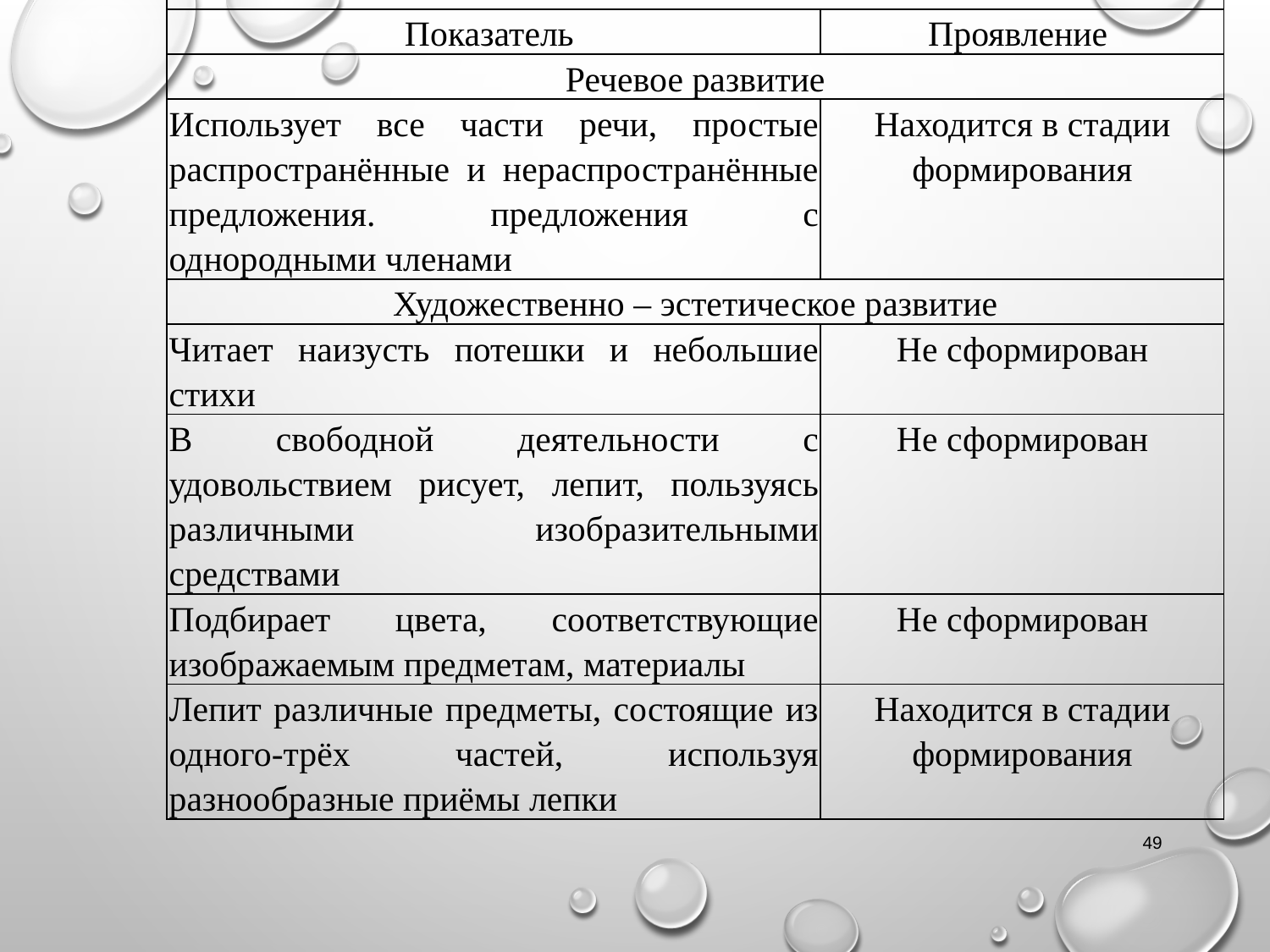

|  |  |
| --- | --- |
| Показатель | Проявление |
| Речевое развитие |  |
| Использует все части речи, простые распространённые и нераспространённые предложения. предложения с однородными членами | Находится в стадии формирования |
| Художественно – эстетическое развитие |  |
| Читает наизусть потешки и небольшие стихи | Не сформирован |
| В свободной деятельности с удовольствием рисует, лепит, пользуясь различными изобразительными средствами | Не сформирован |
| Подбирает цвета, соответствующие изображаемым предметам, материалы | Не сформирован |
| Лепит различные предметы, состоящие из одного-трёх частей, используя разнообразные приёмы лепки | Находится в стадии формирования |
49